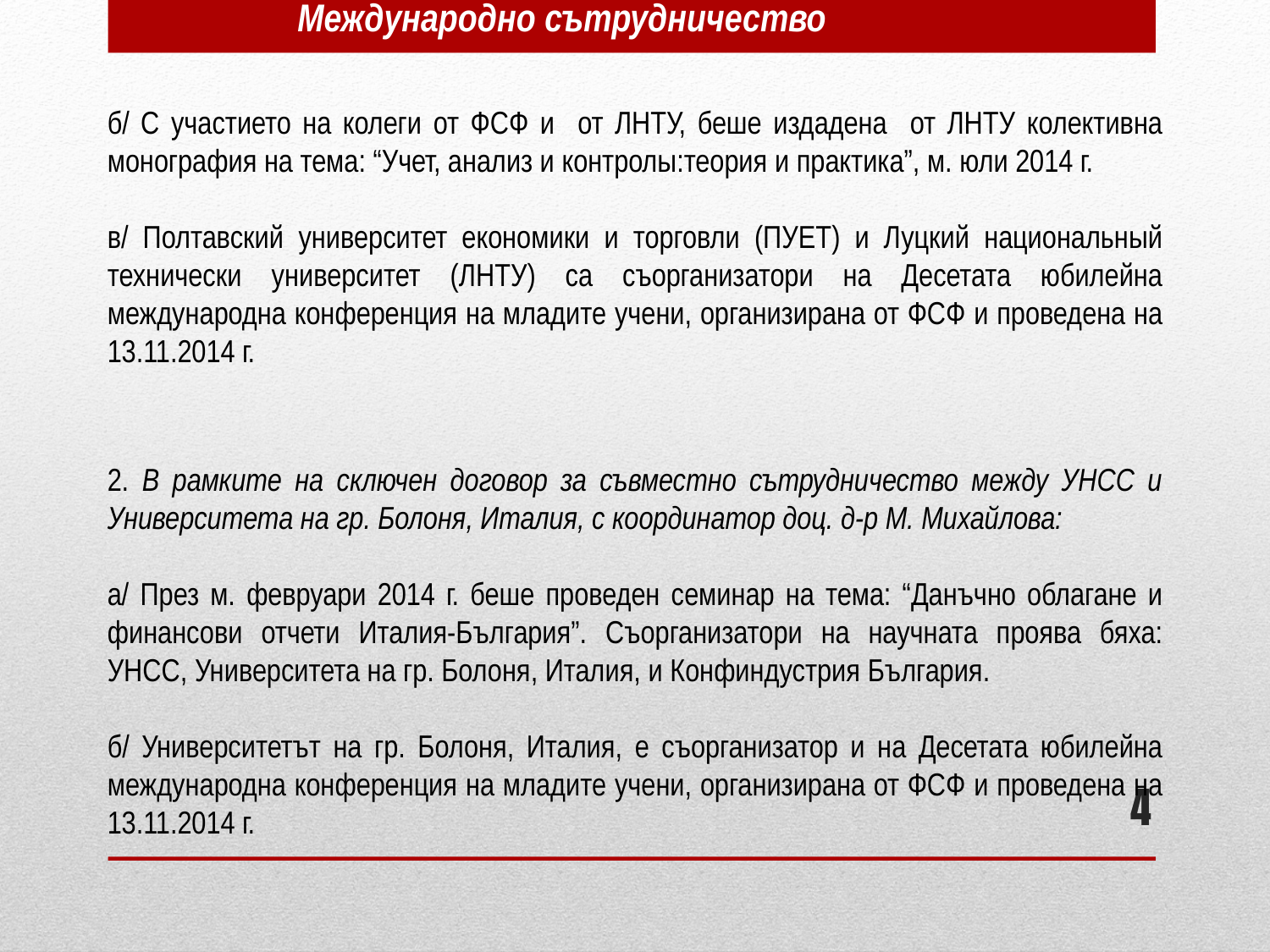

Международно сътрудничество
б/ С участието на колеги от ФСФ и  от ЛНТУ, беше издадена  от ЛНТУ колективна монография на тема: “Учет, анализ и контролы:теория и практика”, м. юли 2014 г.

в/ Полтавский университет економики и торговли (ПУЕТ) и Луцкий национальный технически университет (ЛНТУ) са съорганизатори на Десетата юбилейна международна конференция на младите учени, организирана от ФСФ и проведена на 13.11.2014 г.

2. В рамките на сключен договор за съвместно сътрудничество между УНСС и Университета на гр. Болоня, Италия, с координатор доц. д-р М. Михайлова:

а/ През м. февруари 2014 г. беше проведен семинар на тема: “Данъчно облагане и финансови отчети Италия-България”. Съорганизатори на научната проява бяха: УНСС, Университета на гр. Болоня, Италия, и Конфиндустрия България.

б/ Университетът на гр. Болоня, Италия, е съорганизатор и на Десетата юбилейна международна конференция на младите учени, организирана от ФСФ и проведена на 13.11.2014 г.
#
4